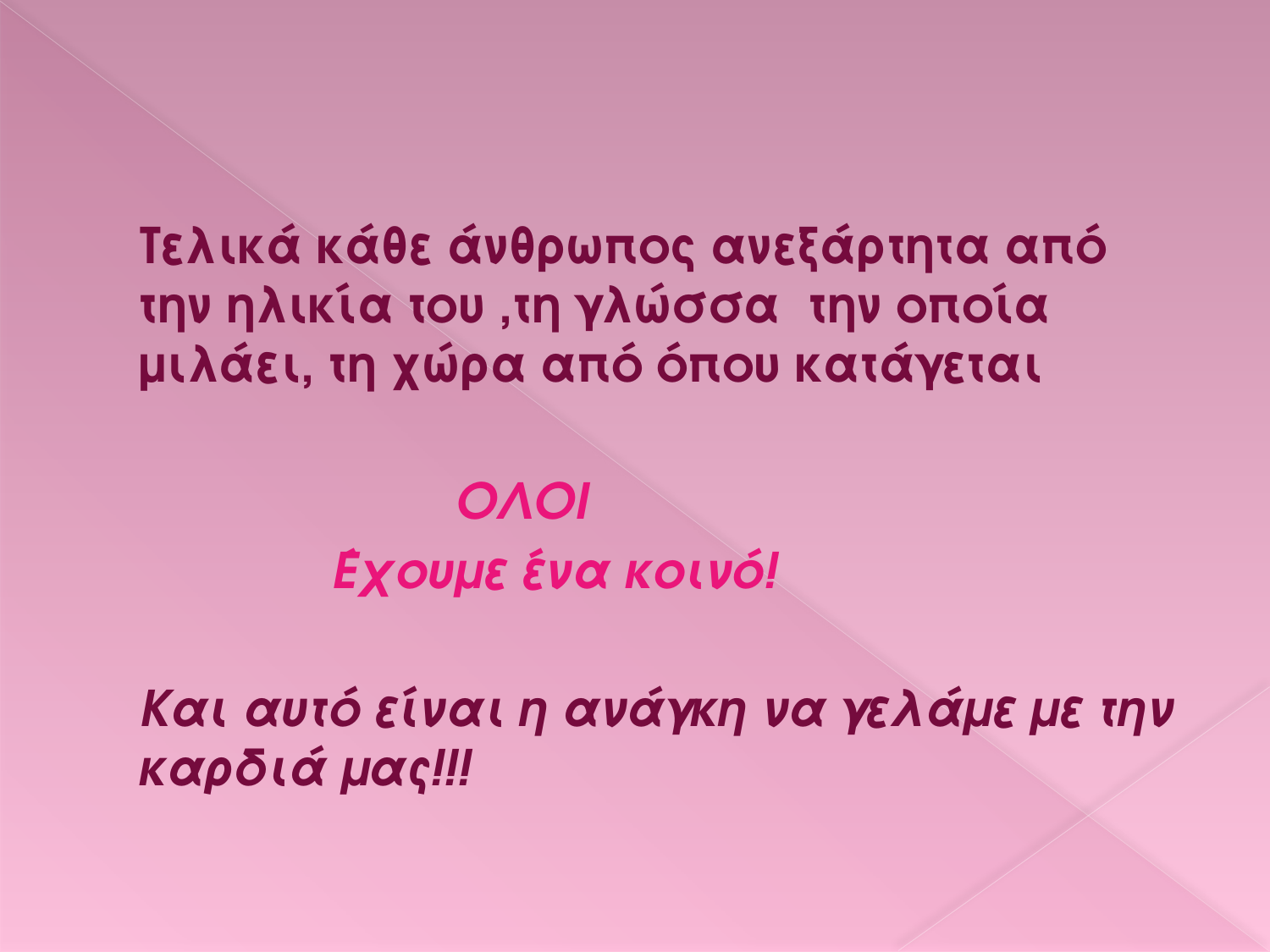

#

    Τελικά κάθε άνθρωπος ανεξάρτητα από την ηλικία του ,τη γλώσσα  την οποία μιλάει, τη χώρα από όπου κατάγεται

                           ΟΛΟΙ
                  Έχουμε ένα κοινό!

    Και αυτό είναι η ανάγκη να γελάμε με την καρδιά μας!!!